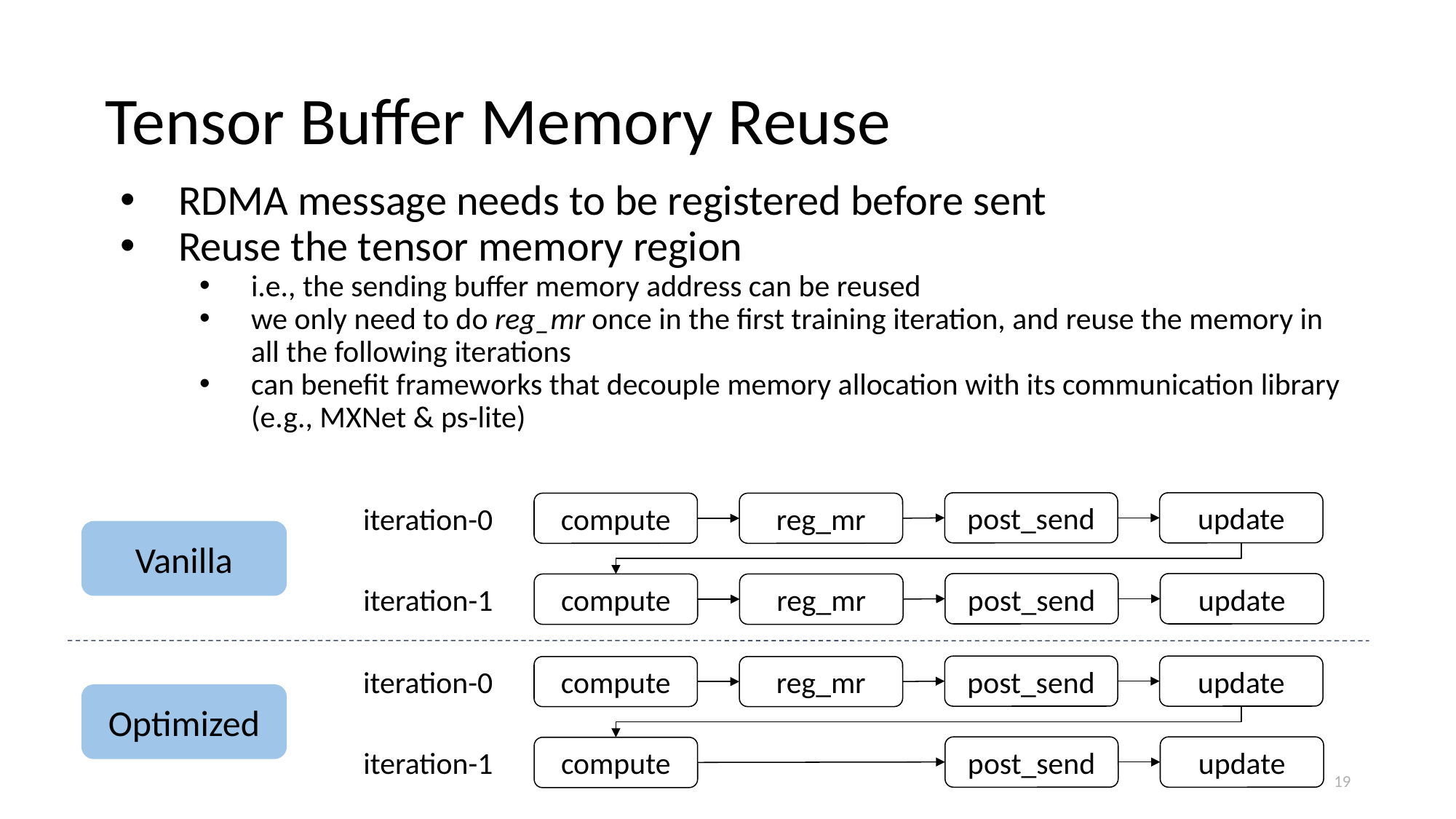

# Tensor Buffer Memory Reuse
RDMA message needs to be registered before sent
Reuse the tensor memory region
i.e., the sending buffer memory address can be reused
we only need to do reg_mr once in the first training iteration, and reuse the memory in all the following iterations
can benefit frameworks that decouple memory allocation with its communication library (e.g., MXNet & ps-lite)
iteration-0
post_send
update
compute
reg_mr
Vanilla
iteration-1
post_send
update
compute
reg_mr
iteration-0
post_send
update
compute
reg_mr
Optimized
iteration-1
post_send
update
compute
19